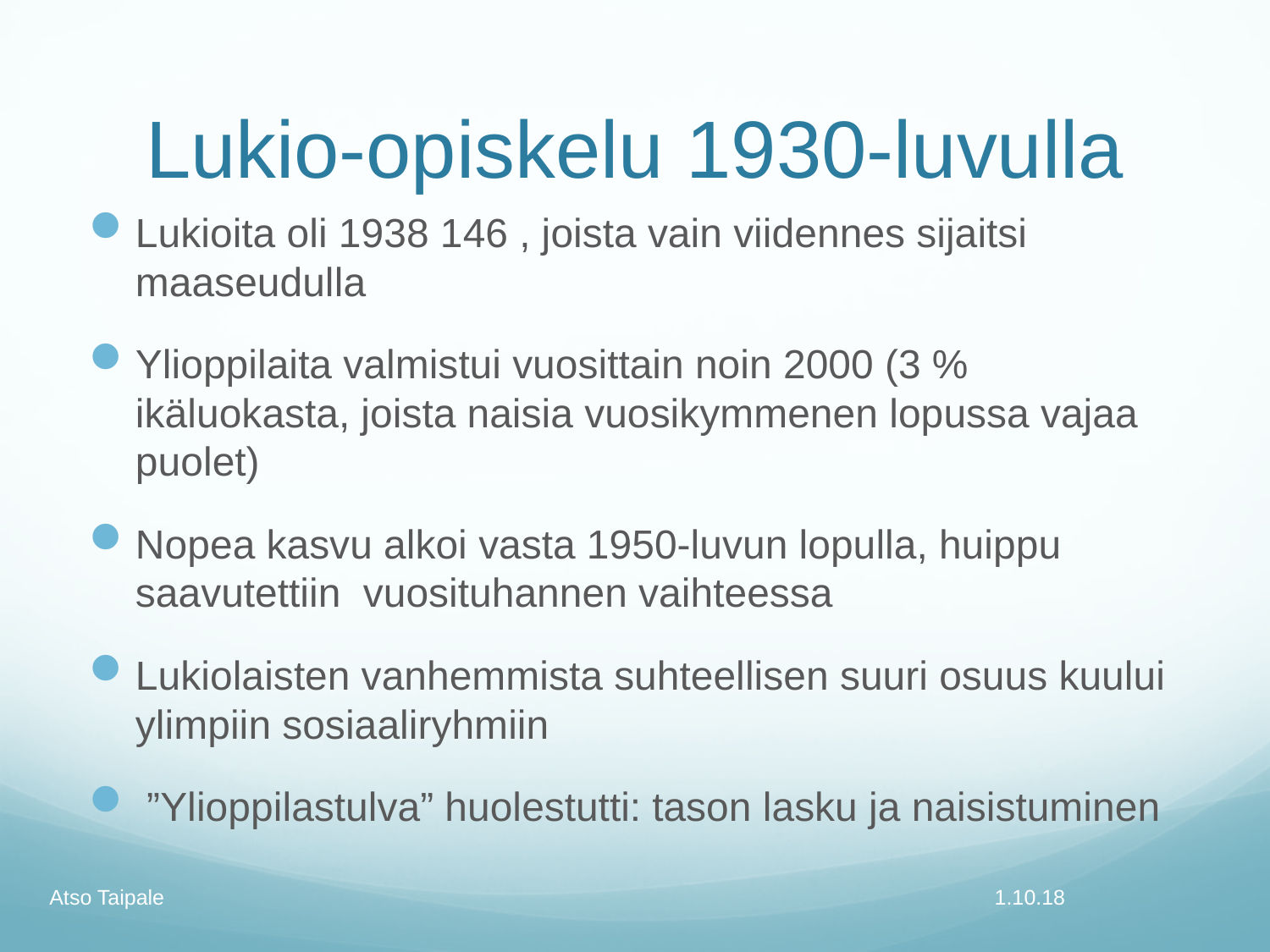

# Lukio-opiskelu 1930-luvulla
Lukioita oli 1938 146 , joista vain viidennes sijaitsi maaseudulla
Ylioppilaita valmistui vuosittain noin 2000 (3 % ikäluokasta, joista naisia vuosikymmenen lopussa vajaa puolet)
Nopea kasvu alkoi vasta 1950-luvun lopulla, huippu saavutettiin  vuosituhannen vaihteessa
Lukiolaisten vanhemmista suhteellisen suuri osuus kuului ylimpiin sosiaaliryhmiin
 ”Ylioppilastulva” huolestutti: tason lasku ja naisistuminen

Atso Taipale
1.10.18